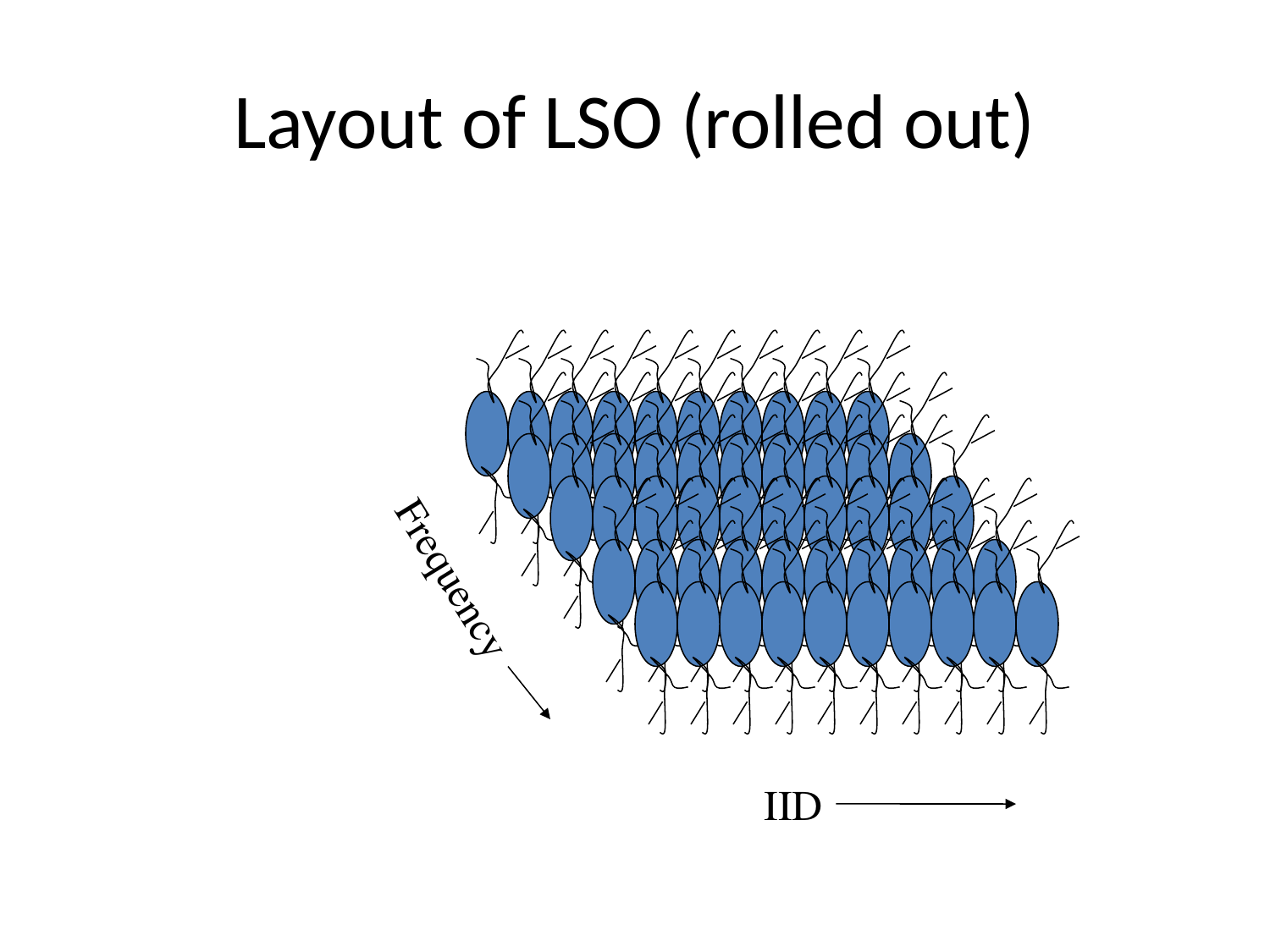

# Layout of LSO (rolled out)

Frequency

IID